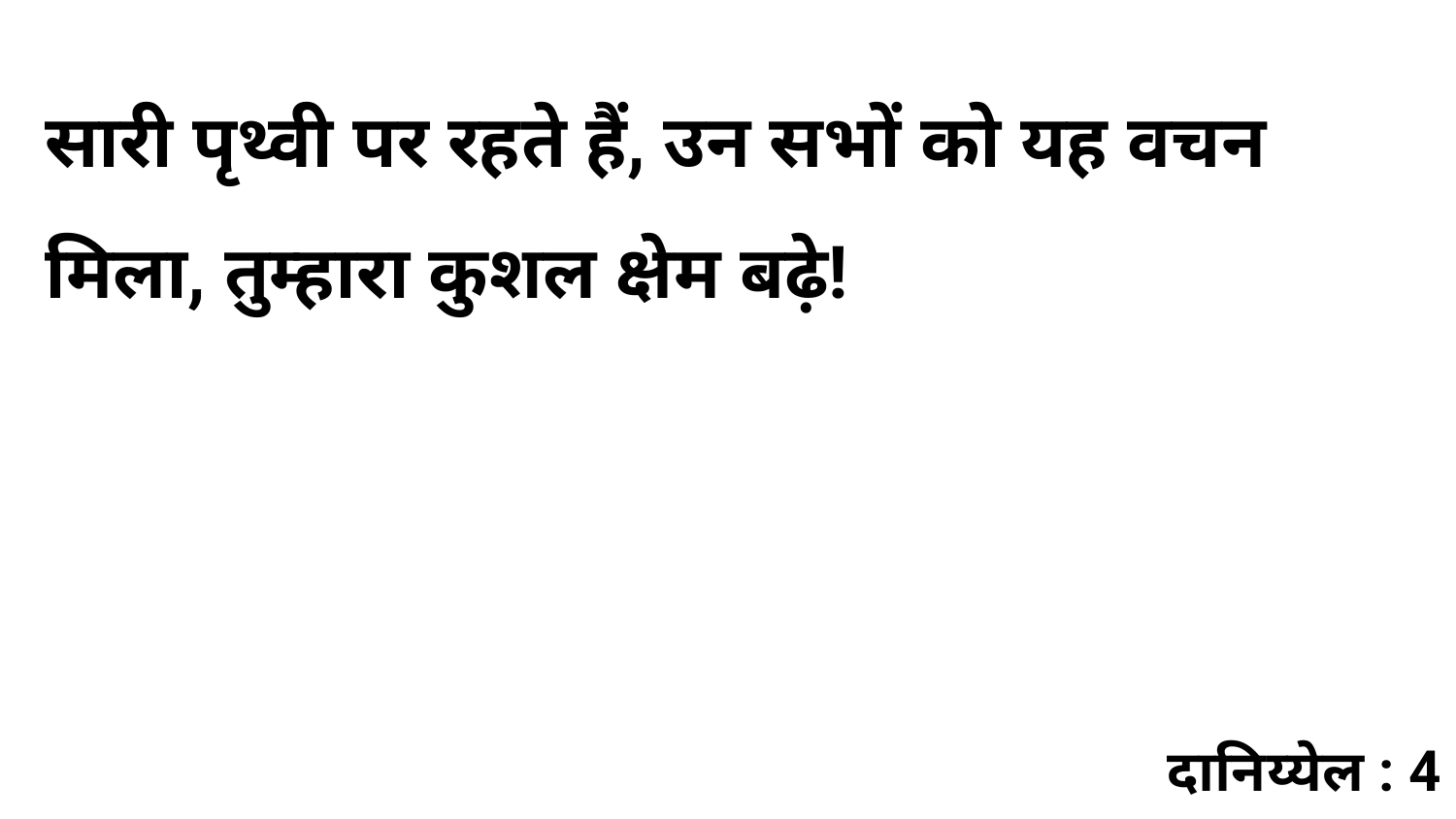

सारी पृथ्वी पर रहते हैं, उन सभों को यह वचन मिला, तुम्हारा कुशल क्षेम बढ़े!
दानिय्येल : 4